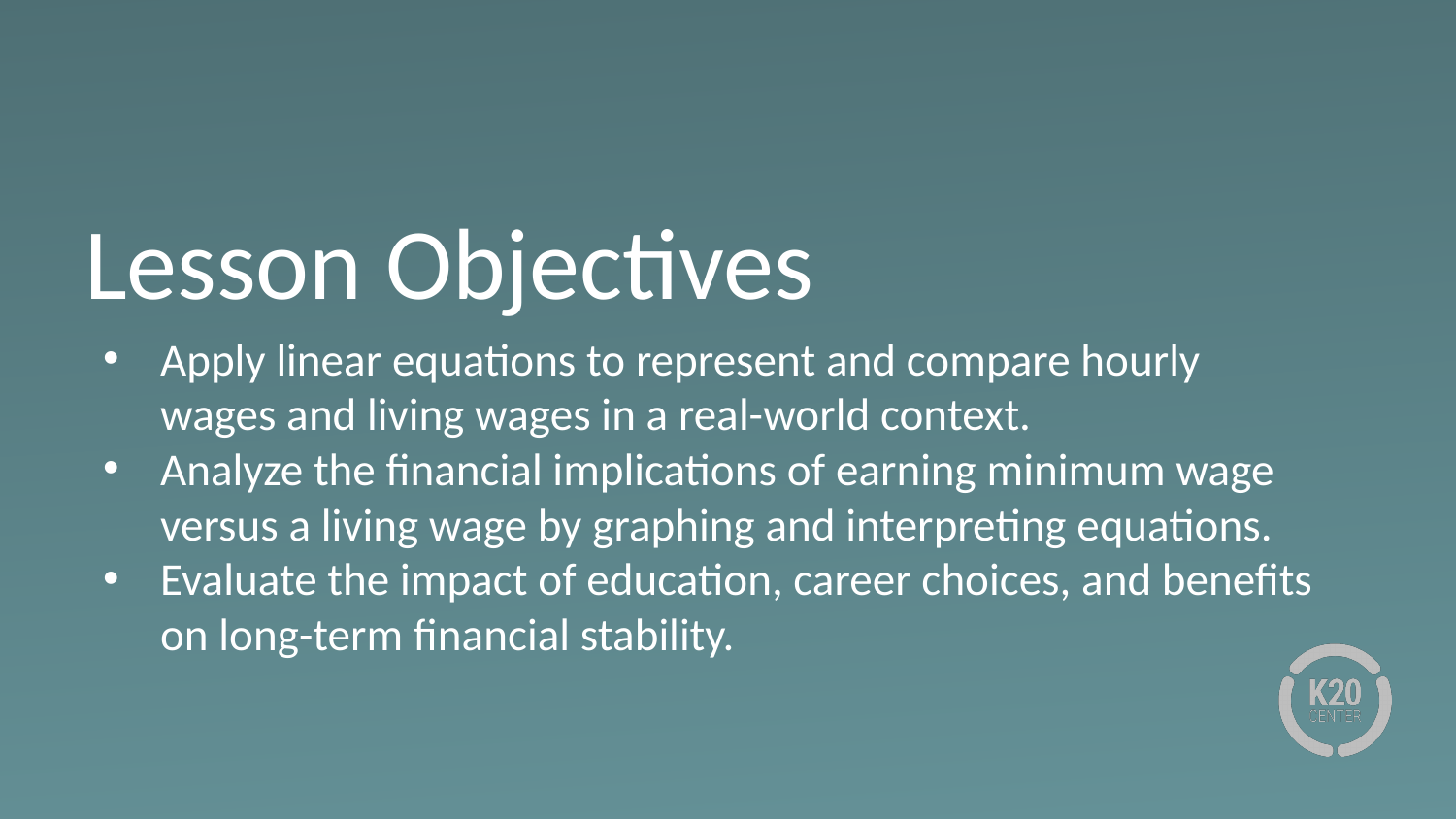

# Lesson Objectives
Apply linear equations to represent and compare hourly wages and living wages in a real-world context.
Analyze the financial implications of earning minimum wage versus a living wage by graphing and interpreting equations.
Evaluate the impact of education, career choices, and benefits on long-term financial stability.